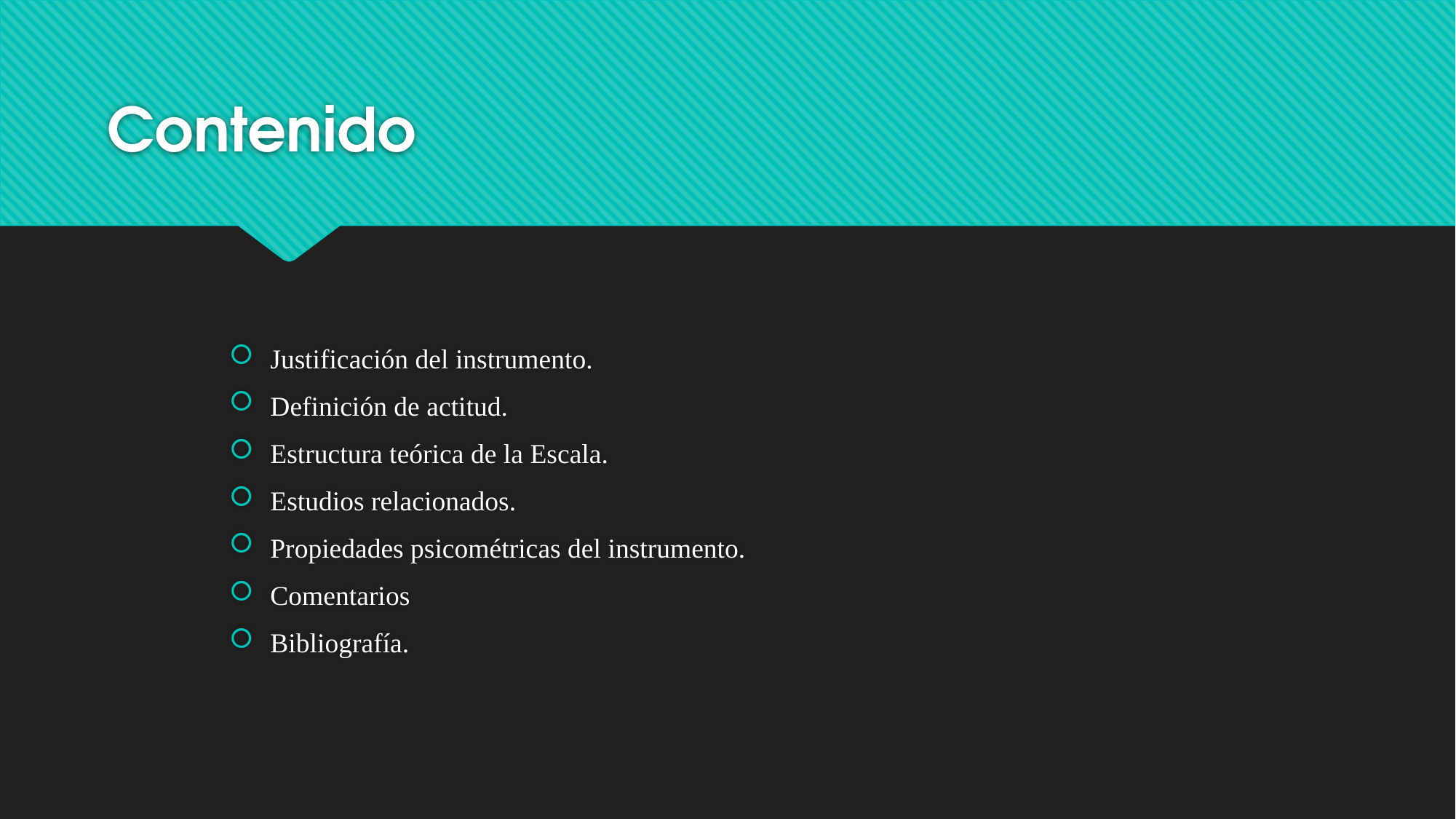

# Contenido
Justificación del instrumento.
Definición de actitud.
Estructura teórica de la Escala.
Estudios relacionados.
Propiedades psicométricas del instrumento.
Comentarios
Bibliografía.